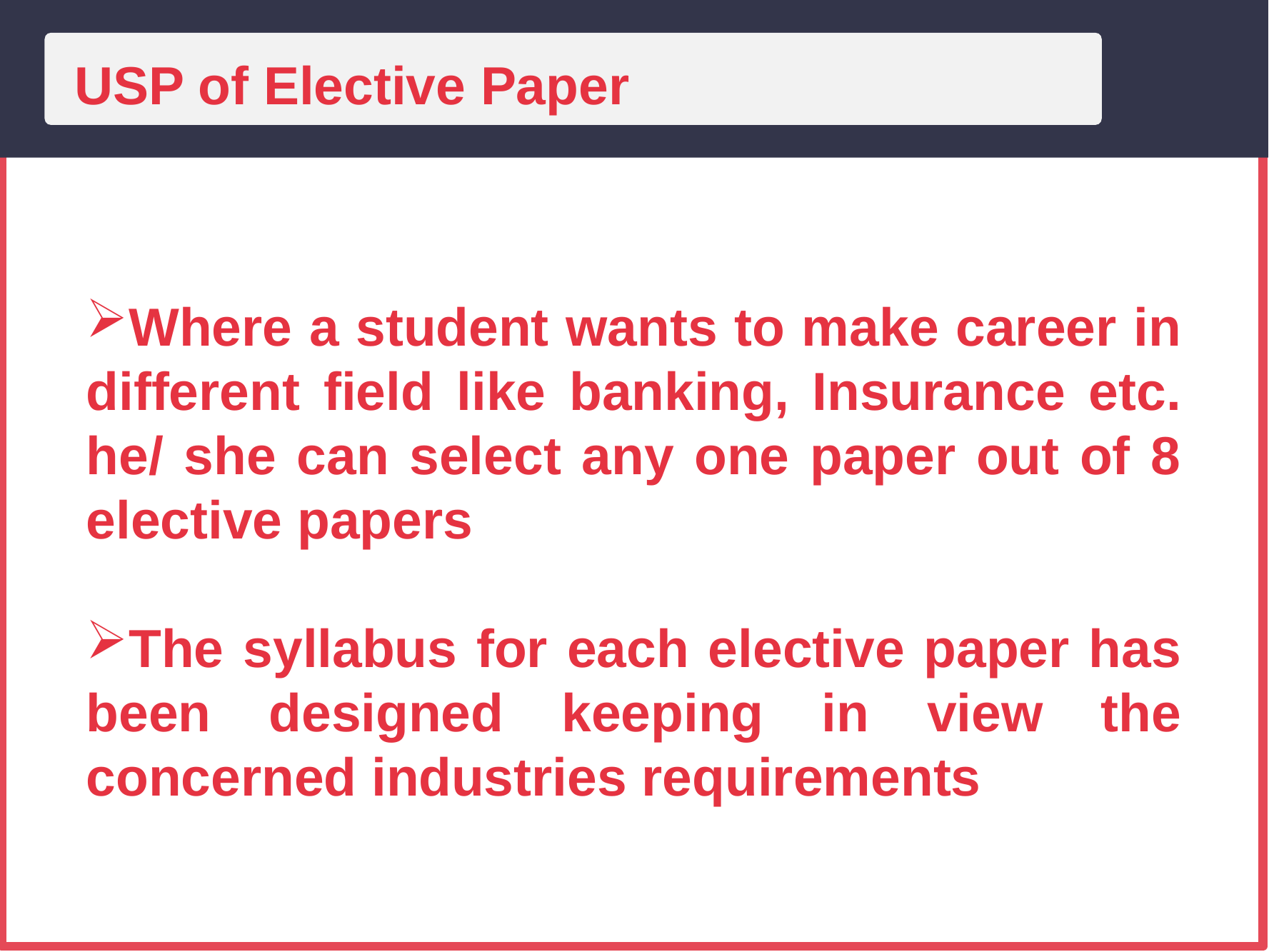

USP of Elective Paper

Where a student wants to make career in different field like banking, Insurance etc. he/ she can select any one paper out of 8 elective papers

The syllabus for each elective paper has been designed keeping in view the concerned industries requirements